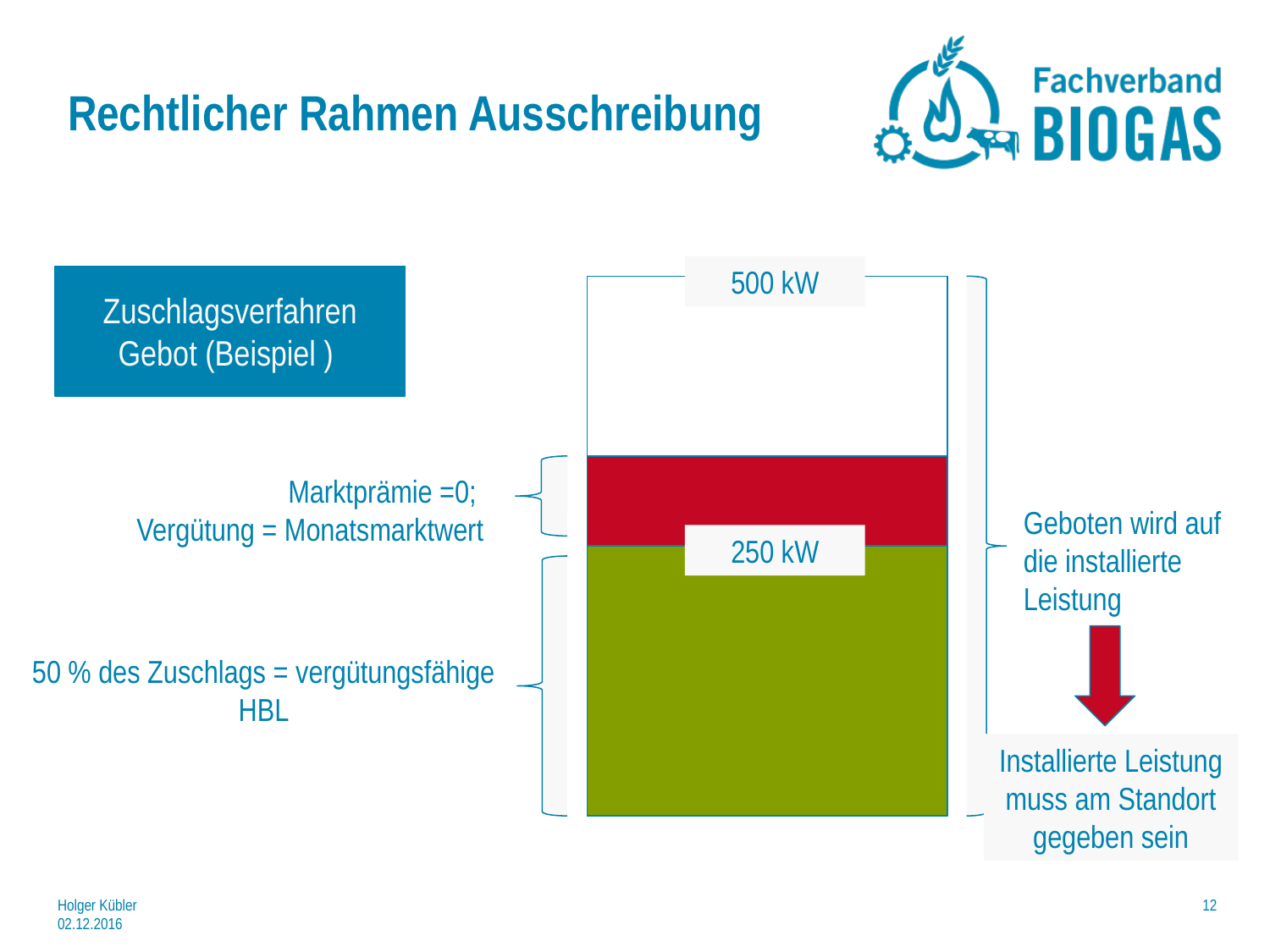

# Rechtlicher Rahmen Ausschreibung
500 kW
Zuschlagsverfahren
Gebot (Beispiel )

Marktprämie =0;
Vergütung = Monatsmarktwert
Geboten wird auf die installierte Leistung
250 kW

50 % des Zuschlags = vergütungsfähige
HBL
Installierte Leistung muss am Standort gegeben sein
Holger Kübler                                                        02.12.2016
12